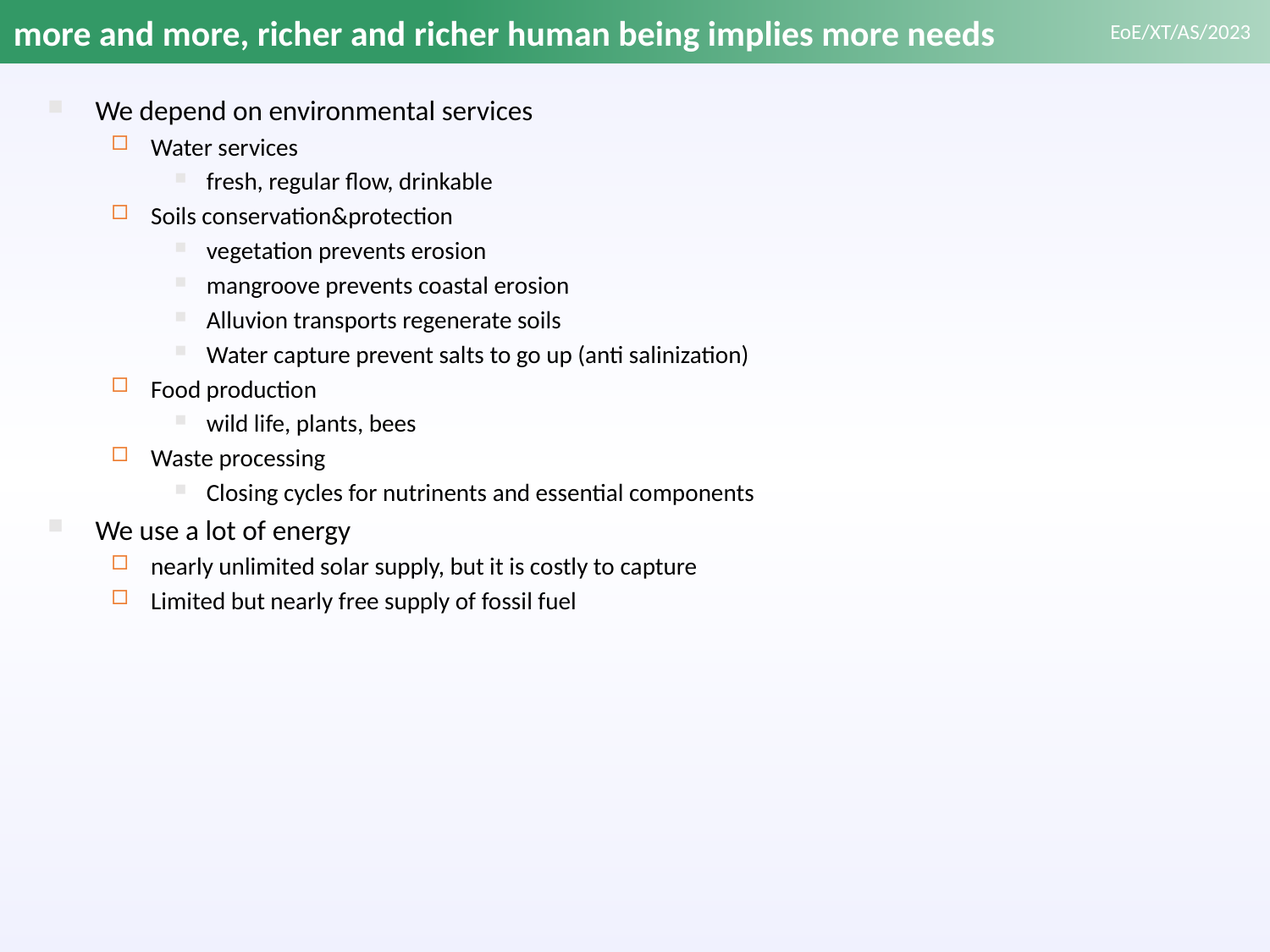

# more and more, richer and richer human being implies more needs
We depend on environmental services
Water services
fresh, regular flow, drinkable
Soils conservation&protection
vegetation prevents erosion
mangroove prevents coastal erosion
Alluvion transports regenerate soils
Water capture prevent salts to go up (anti salinization)
Food production
wild life, plants, bees
Waste processing
Closing cycles for nutrinents and essential components
We use a lot of energy
nearly unlimited solar supply, but it is costly to capture
Limited but nearly free supply of fossil fuel